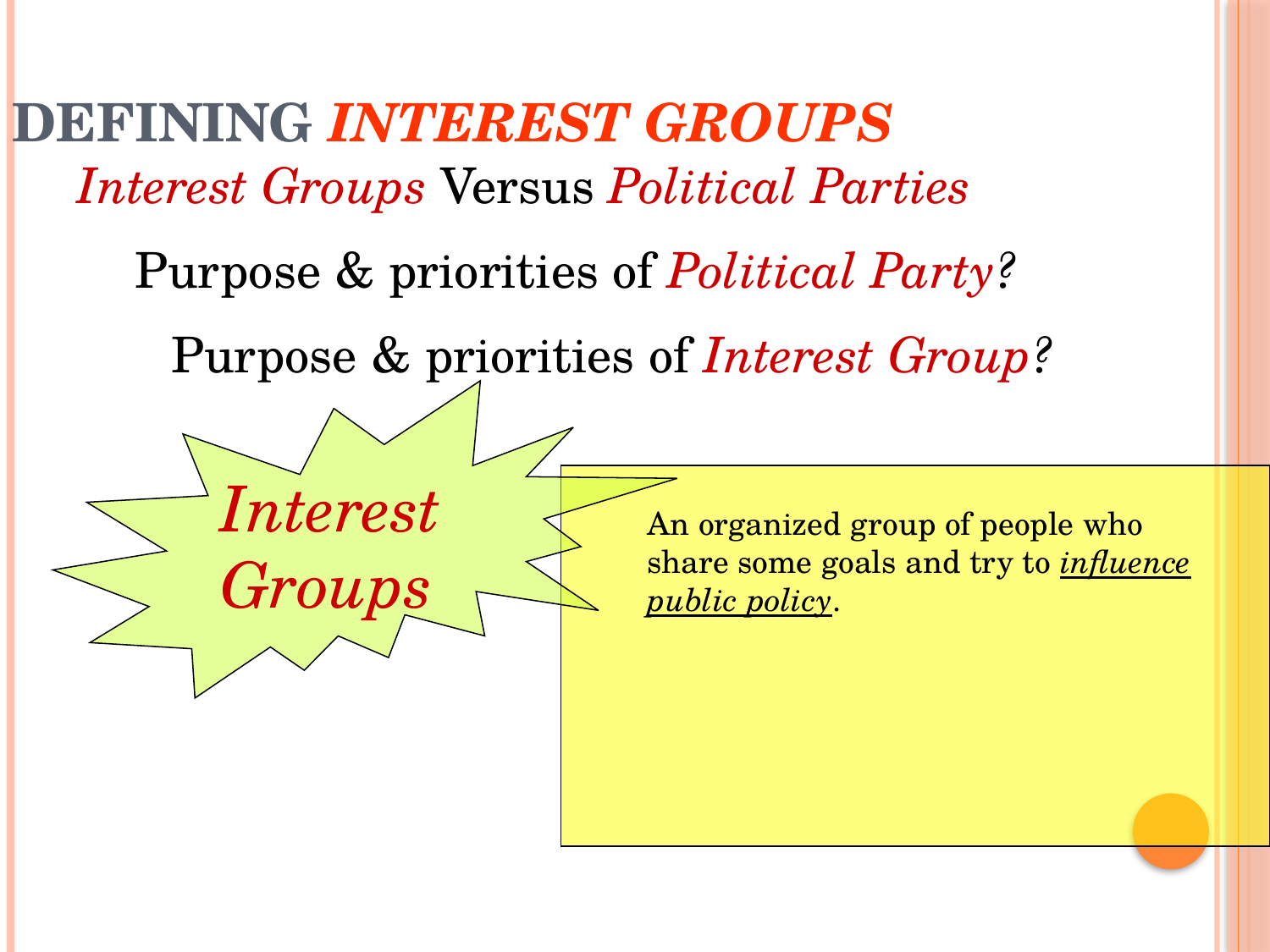

Defining Interest Groups
Interest Groups Versus Political Parties

  Purpose & priorities of Political Party?
Purpose & priorities of Interest Group?

Interest
Groups

An organized group of people who share some goals and try to influence public policy.